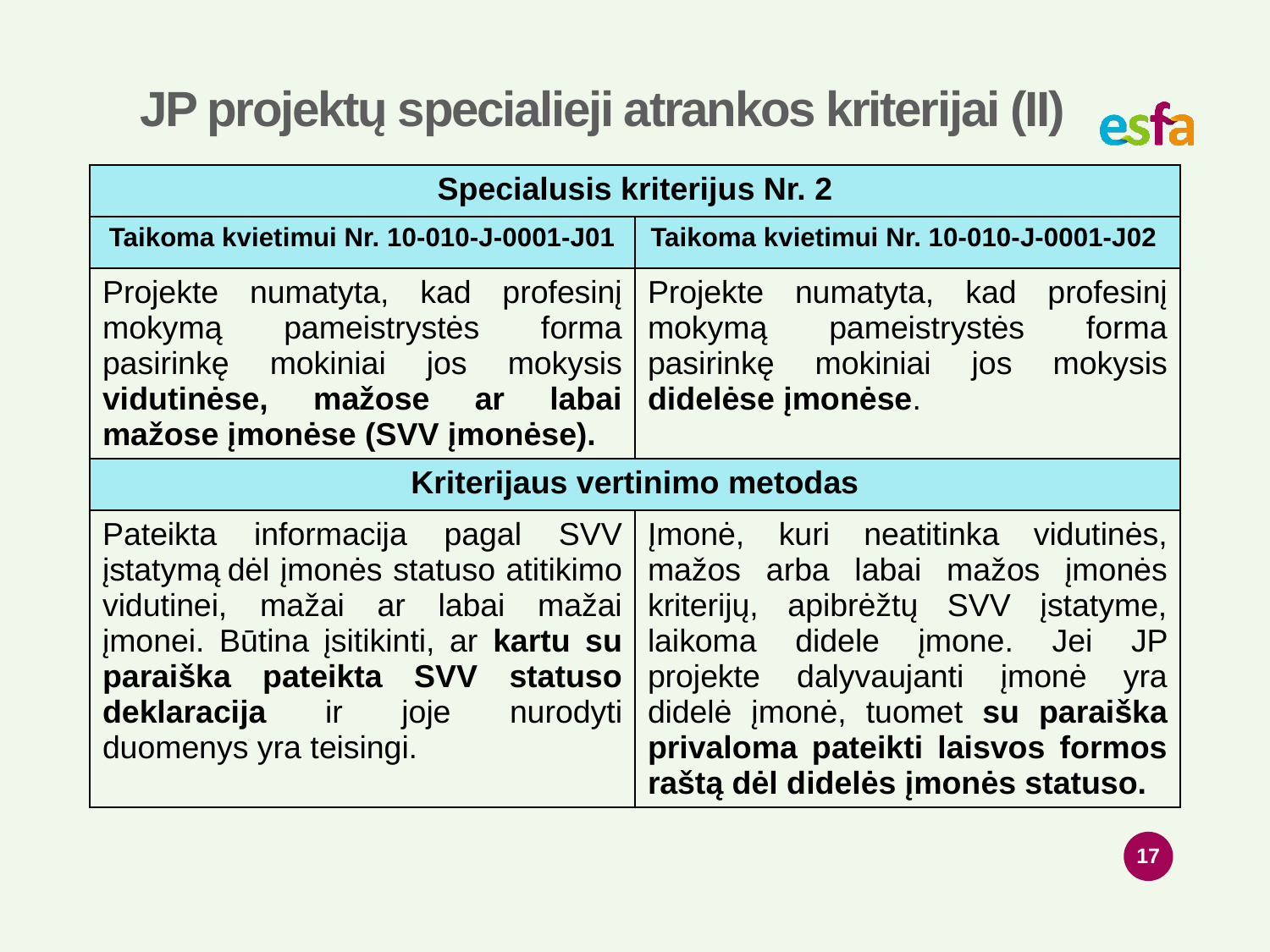

# JP projektų specialieji atrankos kriterijai (II)
| Specialusis kriterijus Nr. 2 |  |
| --- | --- |
| Taikoma kvietimui Nr. 10-010-J-0001-J01 | Taikoma kvietimui Nr. 10-010-J-0001-J02 |
| Projekte numatyta, kad profesinį mokymą pameistrystės forma pasirinkę mokiniai jos mokysis vidutinėse, mažose ar labai mažose įmonėse (SVV įmonėse). | Projekte numatyta, kad profesinį mokymą pameistrystės forma pasirinkę mokiniai jos mokysis didelėse įmonėse. |
| Kriterijaus vertinimo metodas |  |
| Pateikta informacija pagal SVV įstatymą dėl įmonės statuso atitikimo vidutinei, mažai ar labai mažai įmonei. Būtina įsitikinti, ar kartu su paraiška pateikta SVV statuso deklaracija ir joje nurodyti duomenys yra teisingi. | Įmonė, kuri neatitinka vidutinės, mažos arba labai mažos įmonės kriterijų, apibrėžtų SVV įstatyme, laikoma didele įmone. Jei JP projekte dalyvaujanti įmonė yra didelė įmonė, tuomet su paraiška privaloma pateikti laisvos formos raštą dėl didelės įmonės statuso. |